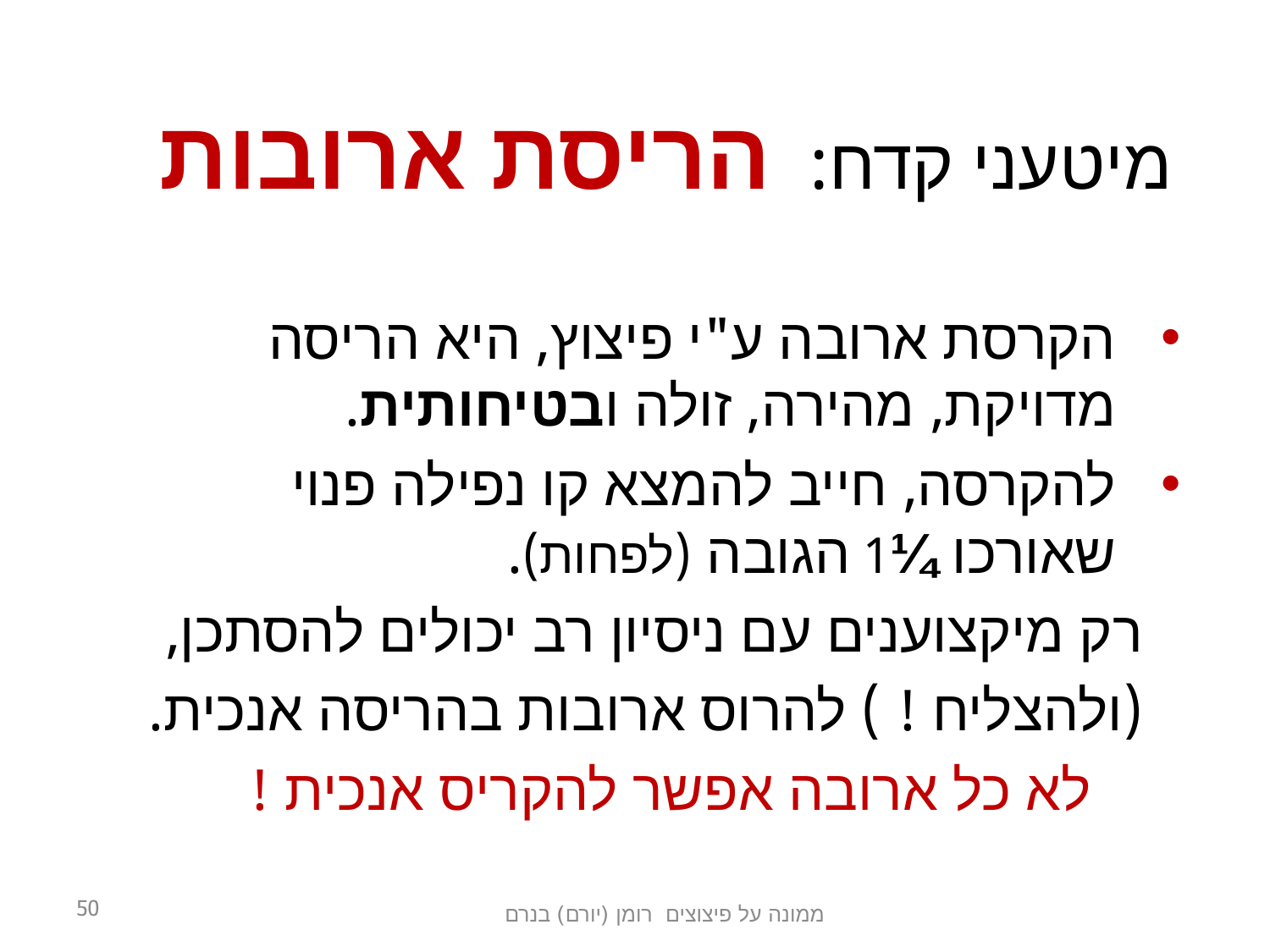

# מיטעני קדח:  הריסת ארובות
הקרסת ארובה ע"י פיצוץ, היא הריסה
מדויקת, מהירה, זולה ובטיחותית.
להקרסה, חייב להמצא קו נפילה פנוי
שאורכו ¼1 הגובה (לפחות).
רק מיקצוענים עם ניסיון רב יכולים להסתכן,
(ולהצליח ! ) להרוס ארובות בהריסה אנכית.
לא כל ארובה אפשר להקריס אנכית !
50
ממונה על פיצוצים  רומן (יורם) בנרם